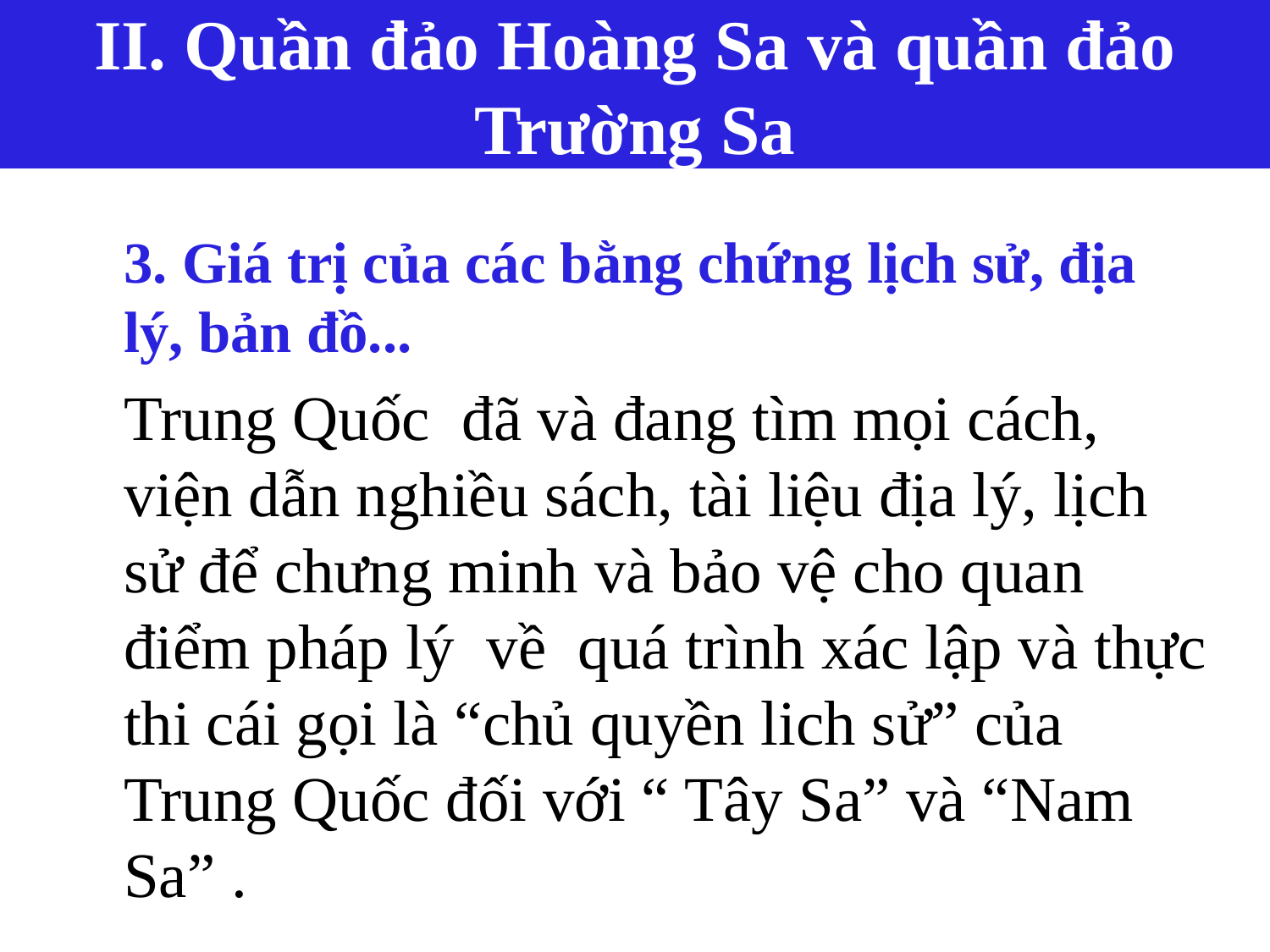

# II. Quần đảo Hoàng Sa và quần đảo Trường Sa
	3. Giá trị của các bằng chứng lịch sử, địa lý, bản đồ...
	Trung Quốc  đã và đang tìm mọi cách, viện dẫn nghiều sách, tài liệu địa lý, lịch sử để chưng minh và bảo vệ cho quan điểm pháp lý  về  quá trình xác lập và thực thi cái gọi là “chủ quyền lich sử” của Trung Quốc đối với “ Tây Sa” và “Nam Sa” .